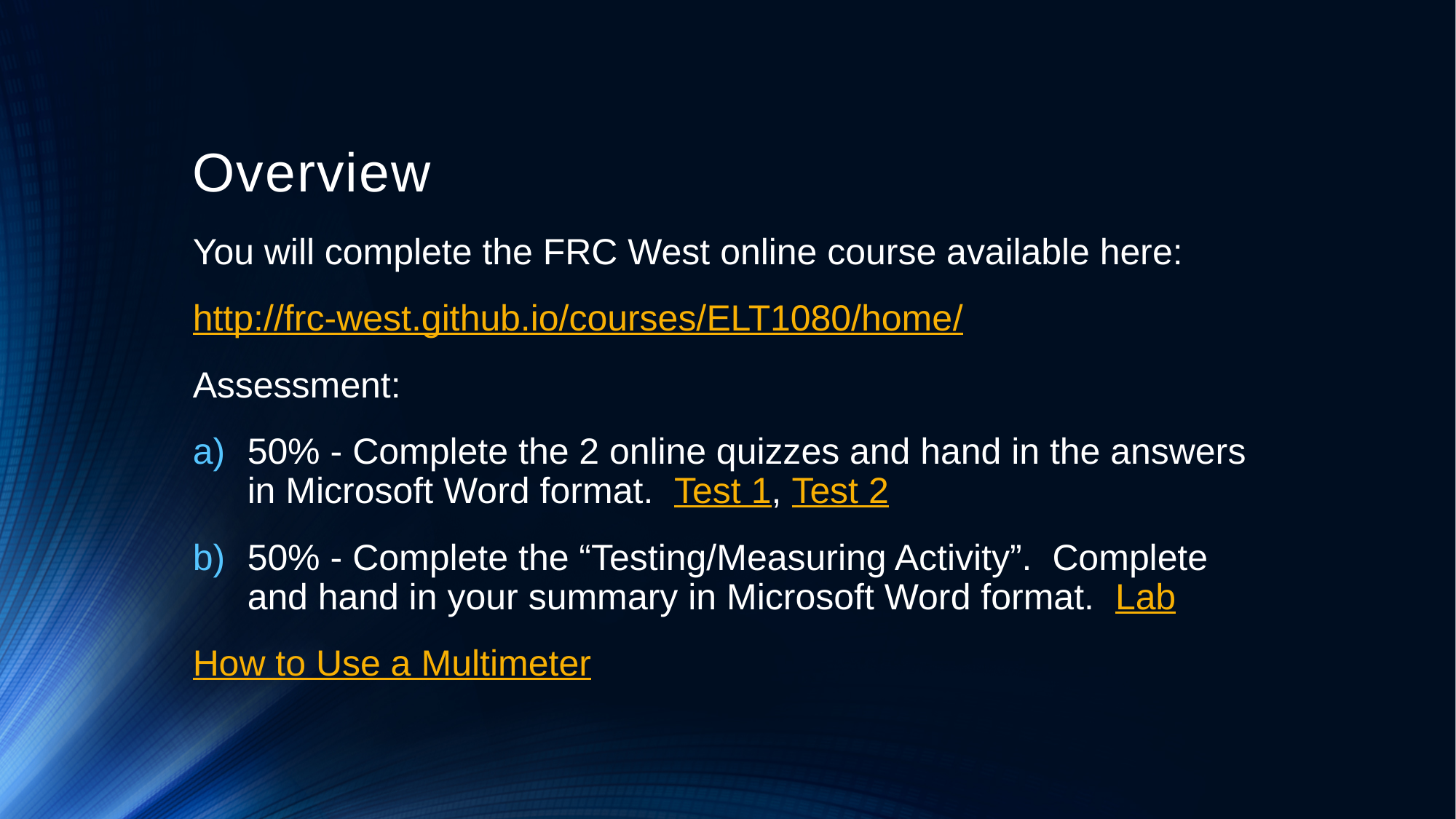

# Overview
You will complete the FRC West online course available here:
http://frc-west.github.io/courses/ELT1080/home/
Assessment:
50% - Complete the 2 online quizzes and hand in the answers in Microsoft Word format.  Test 1, Test 2
50% - Complete the “Testing/Measuring Activity”.  Complete and hand in your summary in Microsoft Word format.  Lab
How to Use a Multimeter